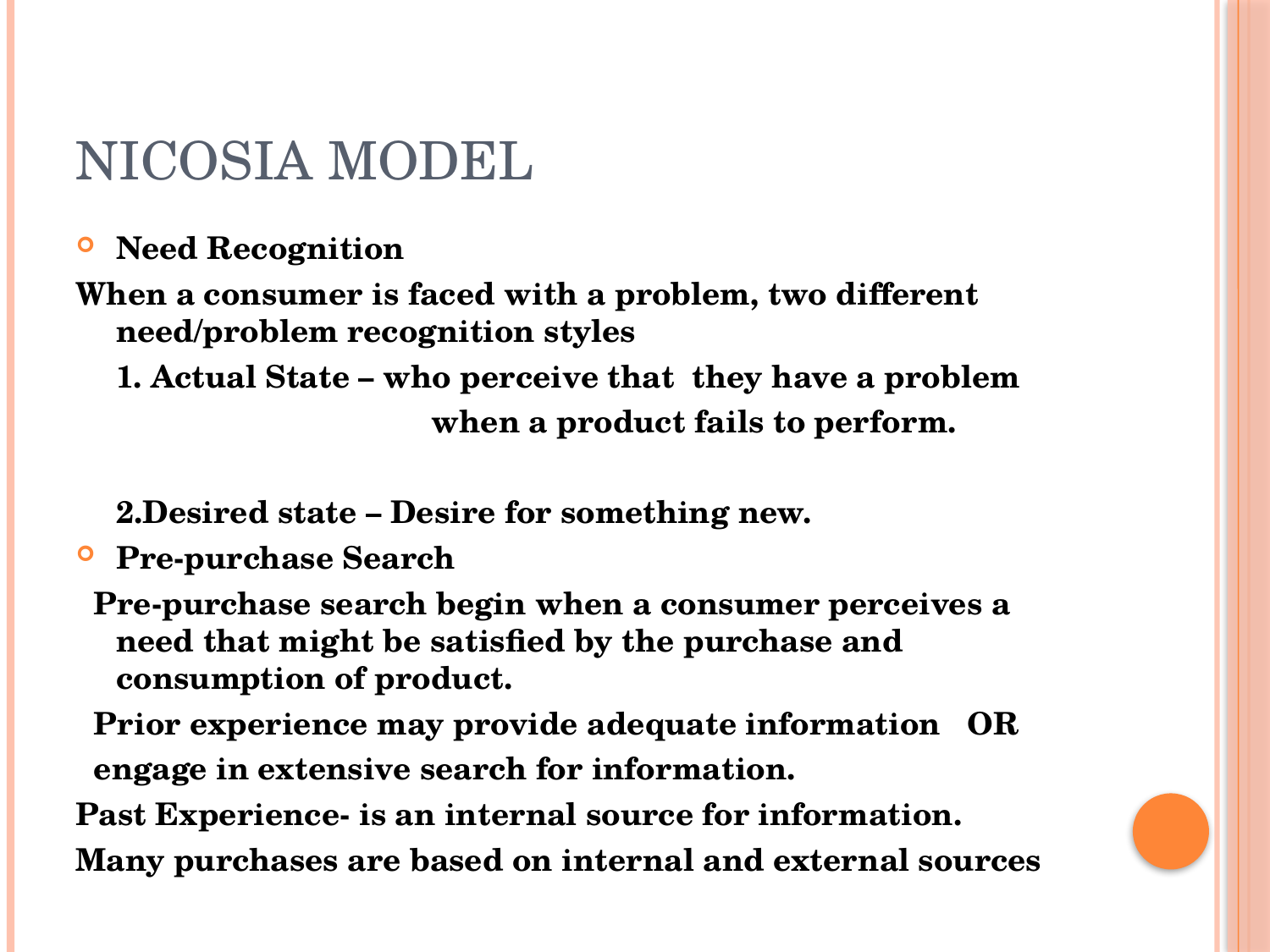

# NICOSIA MODEL
Need Recognition
When a consumer is faced with a problem, two different need/problem recognition styles
		1. Actual State – who perceive that  they have a problem
                                        when a product fails to perform.

		2.Desired state – Desire for something new.
Pre-purchase Search
  Pre-purchase search begin when a consumer perceives a need that might be satisfied by the purchase and consumption of product.
  Prior experience may provide adequate information   OR
  engage in extensive search for information.
Past Experience- is an internal source for information.
Many purchases are based on internal and external sources